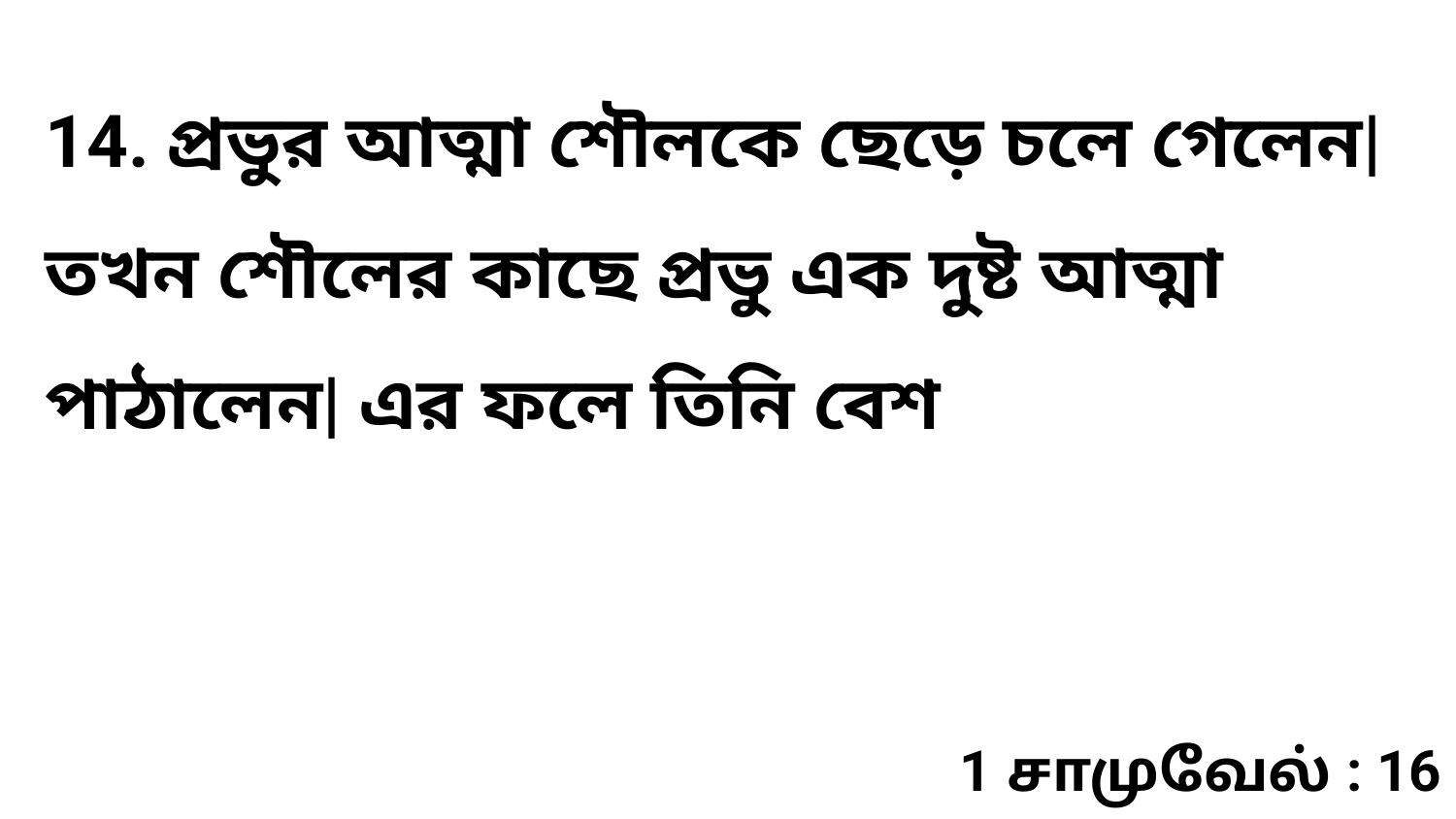

14. প্রভুর আত্মা শৌলকে ছেড়ে চলে গেলেন| তখন শৌলের কাছে প্রভু এক দুষ্ট আত্মা পাঠালেন| এর ফলে তিনি বেশ
1 சாமுவேல் : 16